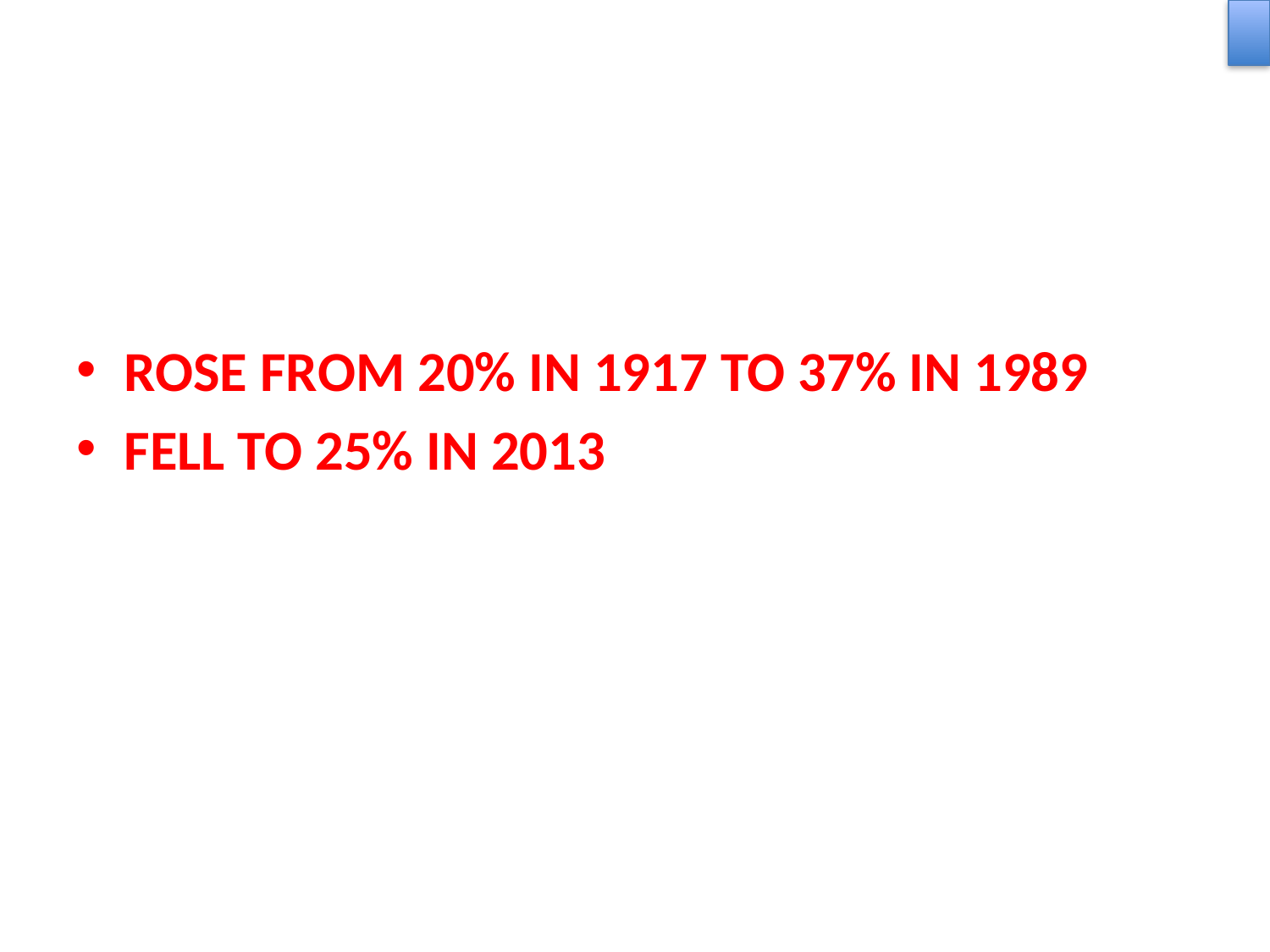

ROSE FROM 20% IN 1917 TO 37% IN 1989
FELL TO 25% IN 2013